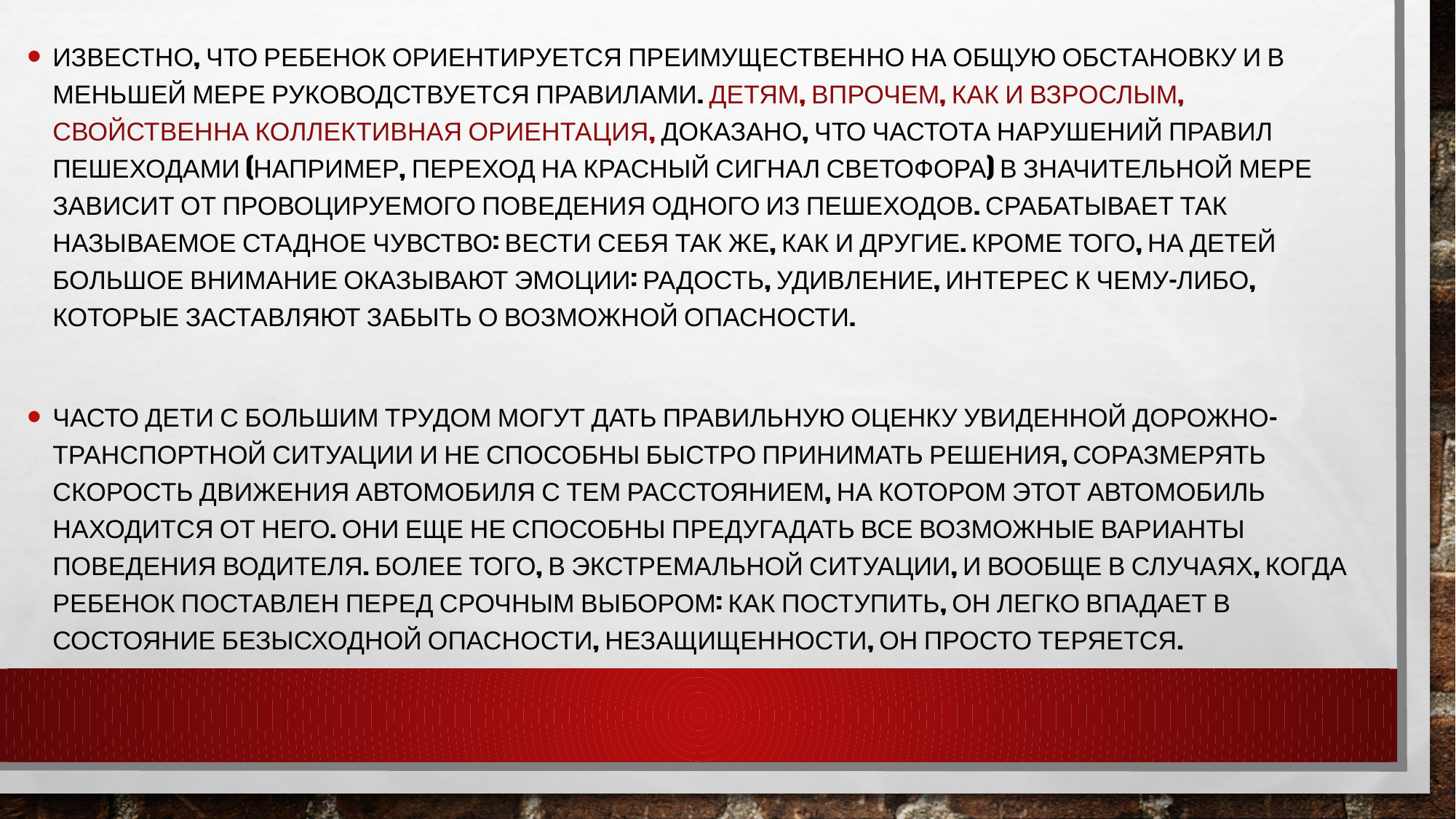

Известно, что ребенок ориентируется преимущественно на общую обстановку и в меньшей мере руководствуется правилами. Детям, впрочем, как и взрослым, свойственна коллективная ориентация, доказано, что частота нарушений правил пешеходами (например, переход на красный сигнал светофора) в значительной мере зависит от провоцируемого поведения одного из пешеходов. Срабатывает так называемое стадное чувство: вести себя так же, как и другие. Кроме того, на детей большое внимание оказывают эмоции: радость, удивление, интерес к чему-либо, которые заставляют забыть о возможной опасности.

Часто дети с большим трудом могут дать правильную оценку увиденной дорожно-транспортной ситуации и не способны быстро принимать решения, соразмерять скорость движения автомобиля с тем расстоянием, на котором этот автомобиль находится от него. Они еще не способны предугадать все возможные варианты поведения водителя. Более того, в экстремальной ситуации, и вообще в случаях, когда ребенок поставлен перед срочным выбором: как поступить, он легко впадает в состояние безысходной опасности, незащищенности, он просто теряется.